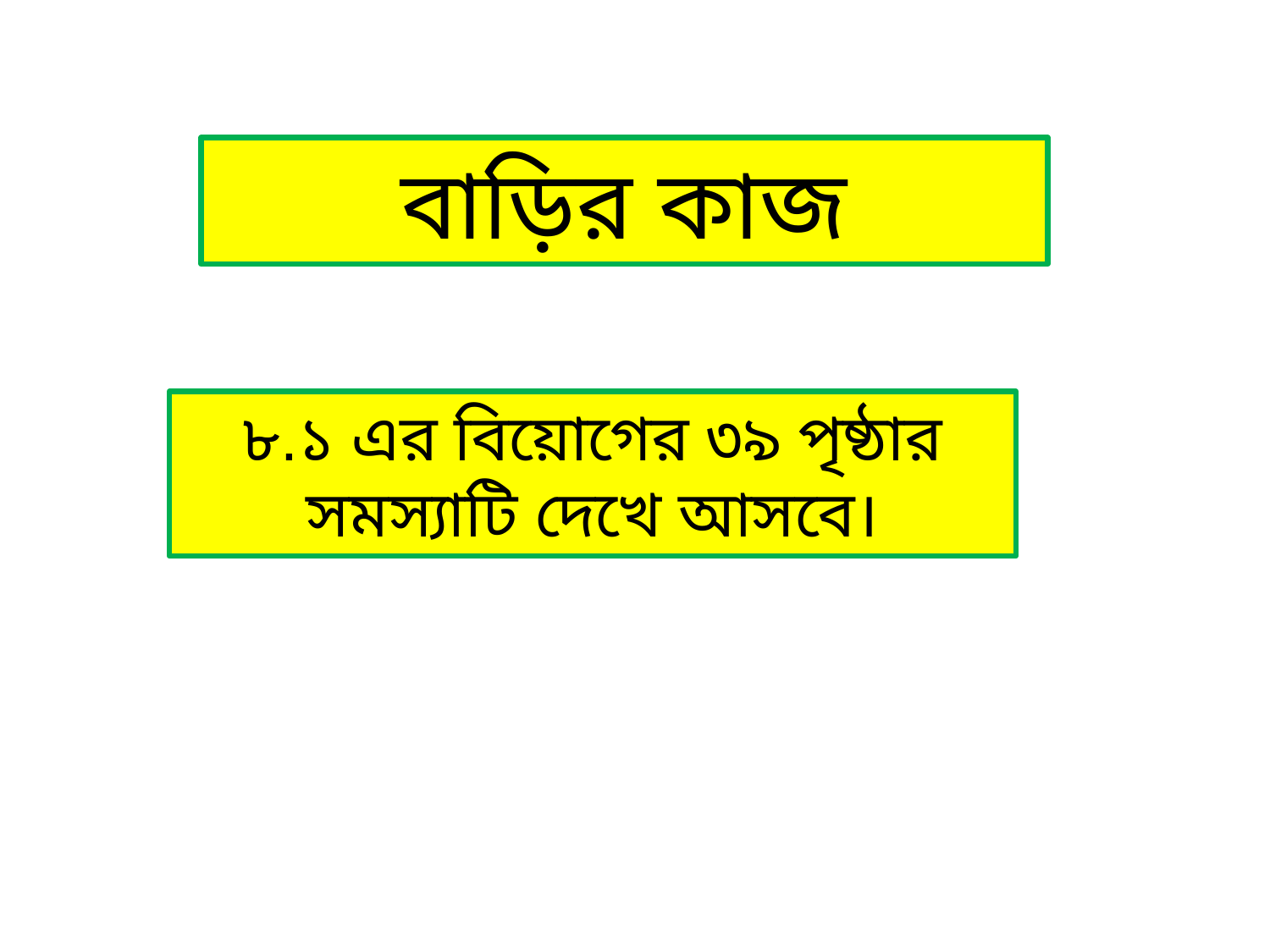

বাড়ির কাজ
৮.১ এর বিয়োগের ৩৯ পৃষ্ঠার সমস্যাটি দেখে আসবে।